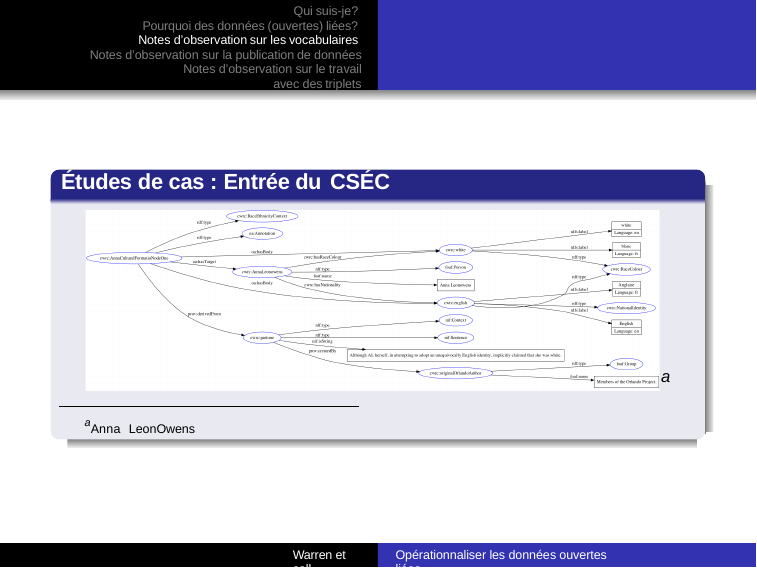

Qui suis-je?
Pourquoi des données (ouvertes) liées?
Notes d’observation sur les vocabulaires
Notes d’observation sur la publication de données
Notes d’observation sur le travail avec des triplets

Études de cas : Entrée du CSÉC

a
aAnna LeonOwens

Warren et coll.
Opérationnaliser les données ouvertes liées